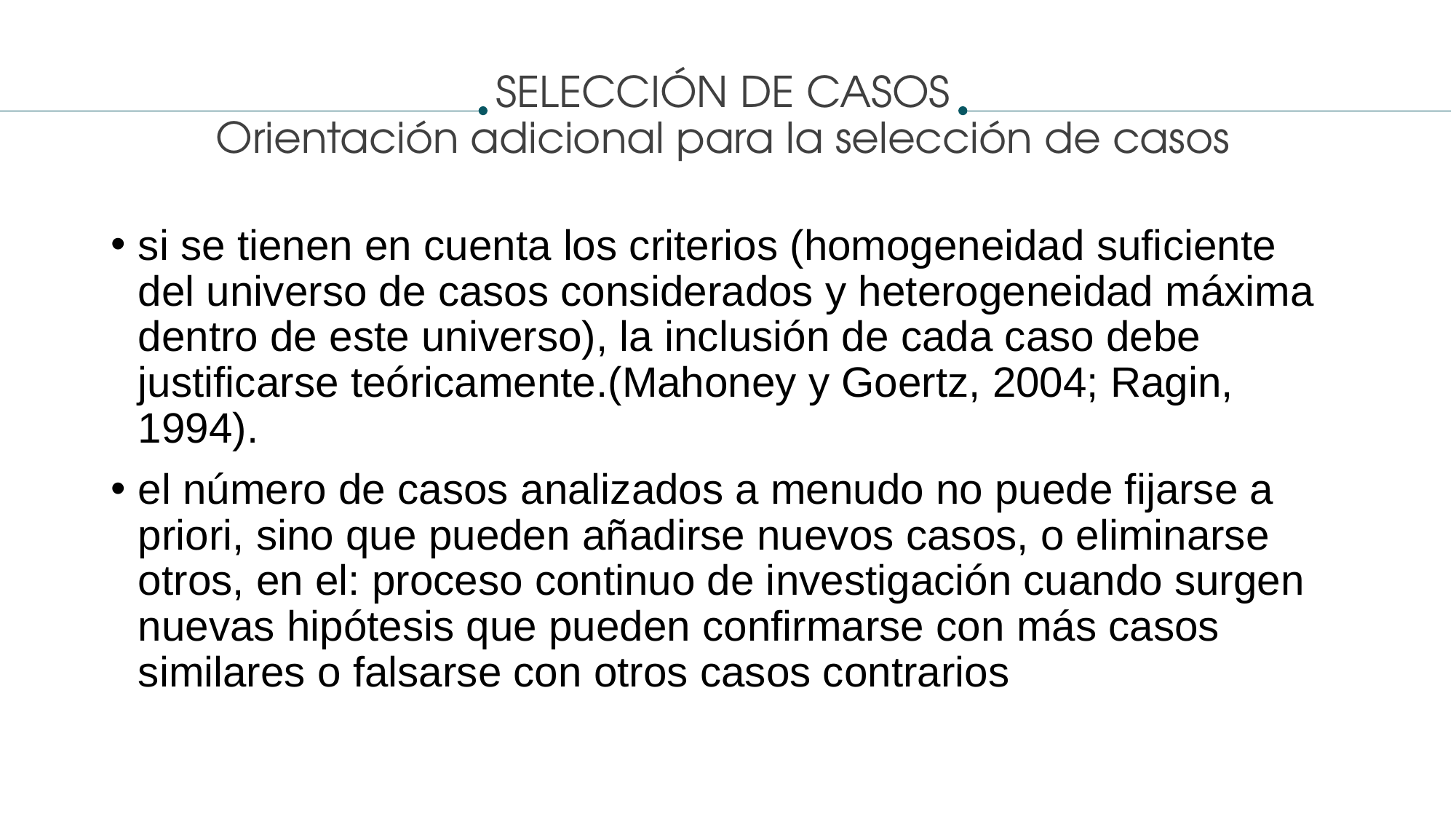

SELECCIÓN DE CASOS
Orientación adicional para la selección de casos
si se tienen en cuenta los criterios (homogeneidad suficiente del universo de casos considerados y heterogeneidad máxima dentro de este universo), la inclusión de cada caso debe justificarse teóricamente.(Mahoney y Goertz, 2004; Ragin, 1994).
el número de casos analizados a menudo no puede fijarse a priori, sino que pueden añadirse nuevos casos, o eliminarse otros, en el: proceso continuo de investigación cuando surgen nuevas hipótesis que pueden confirmarse con más casos similares o falsarse con otros casos contrarios